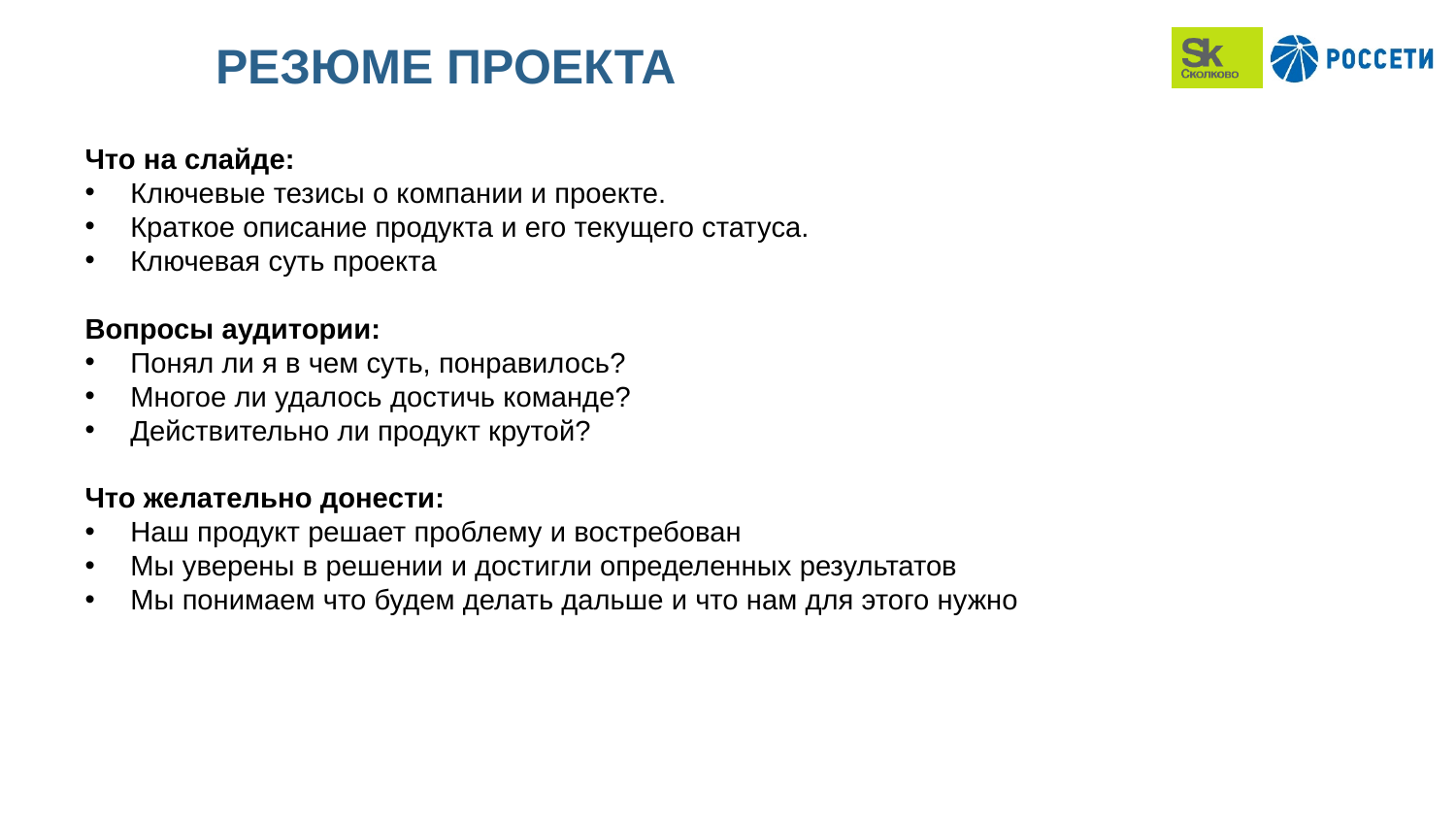

Что на слайде:
Ключевые тезисы о компании и проекте.
Краткое описание продукта и его текущего статуса.
Ключевая суть проекта

Вопросы аудитории:
Понял ли я в чем суть, понравилось?
Многое ли удалось достичь команде?
Действительно ли продукт крутой?

Что желательно донести:
Наш продукт решает проблему и востребован
Мы уверены в решении и достигли определенных результатов
Мы понимаем что будем делать дальше и что нам для этого нужно